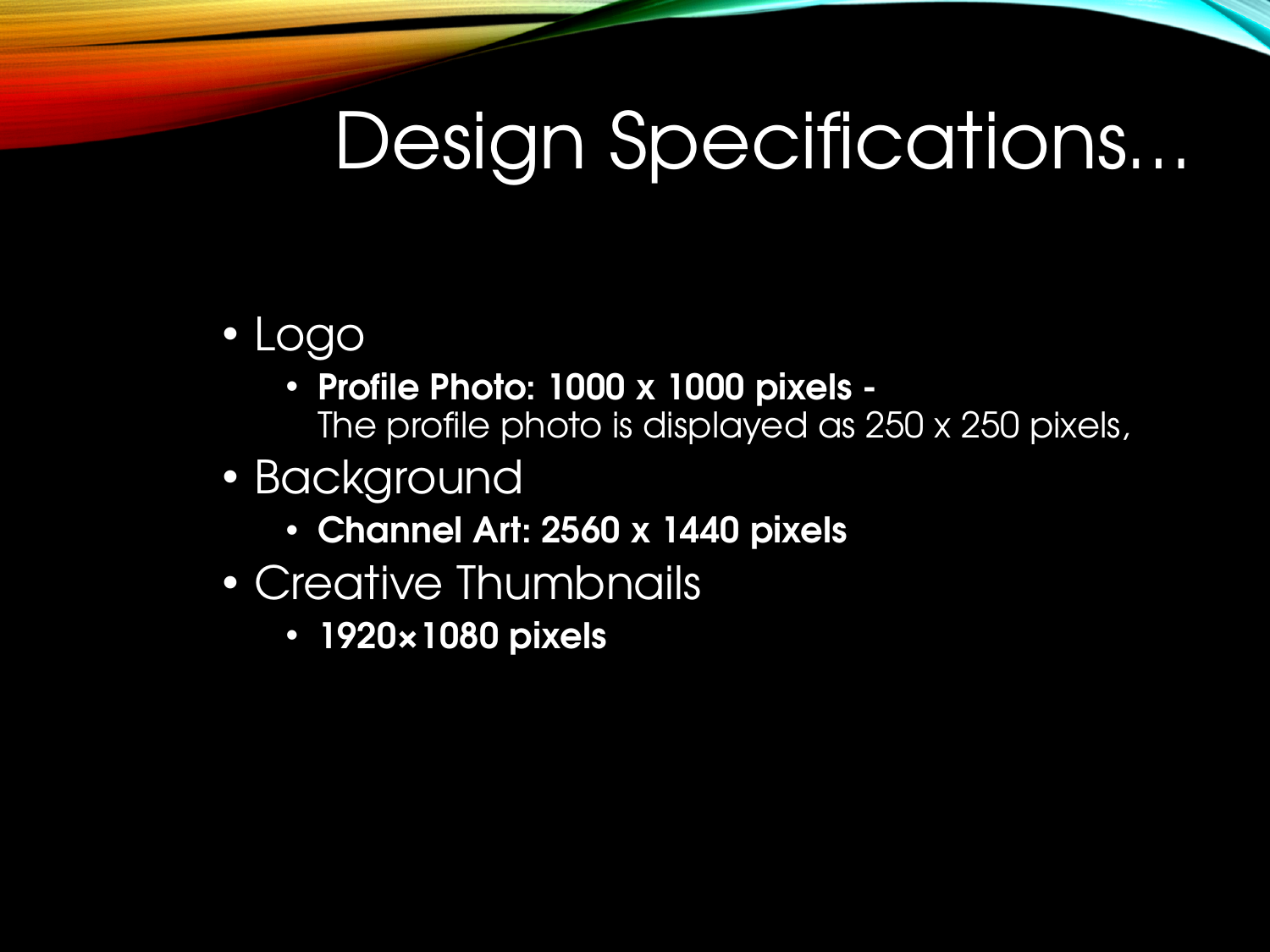

# Design Specifications…
Logo
Profile Photo: 1000 x 1000 pixels - 
The profile photo is displayed as 250 x 250 pixels,
Background
Channel Art: 2560 x 1440 pixels
Creative Thumbnails
1920×1080 pixels